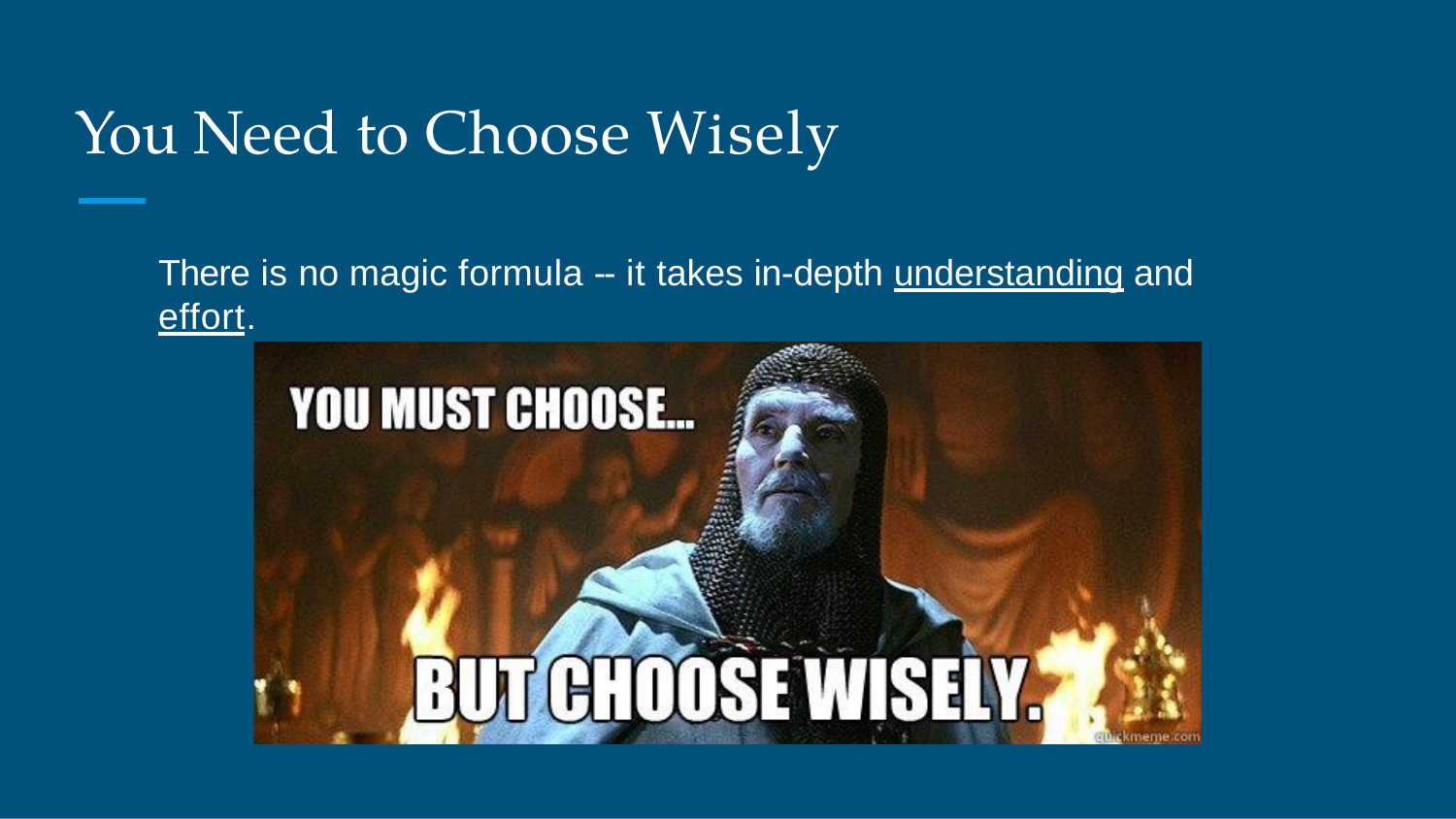

You Need to Choose Wisely
There is no magic formula -- it takes in-depth understanding and effort.